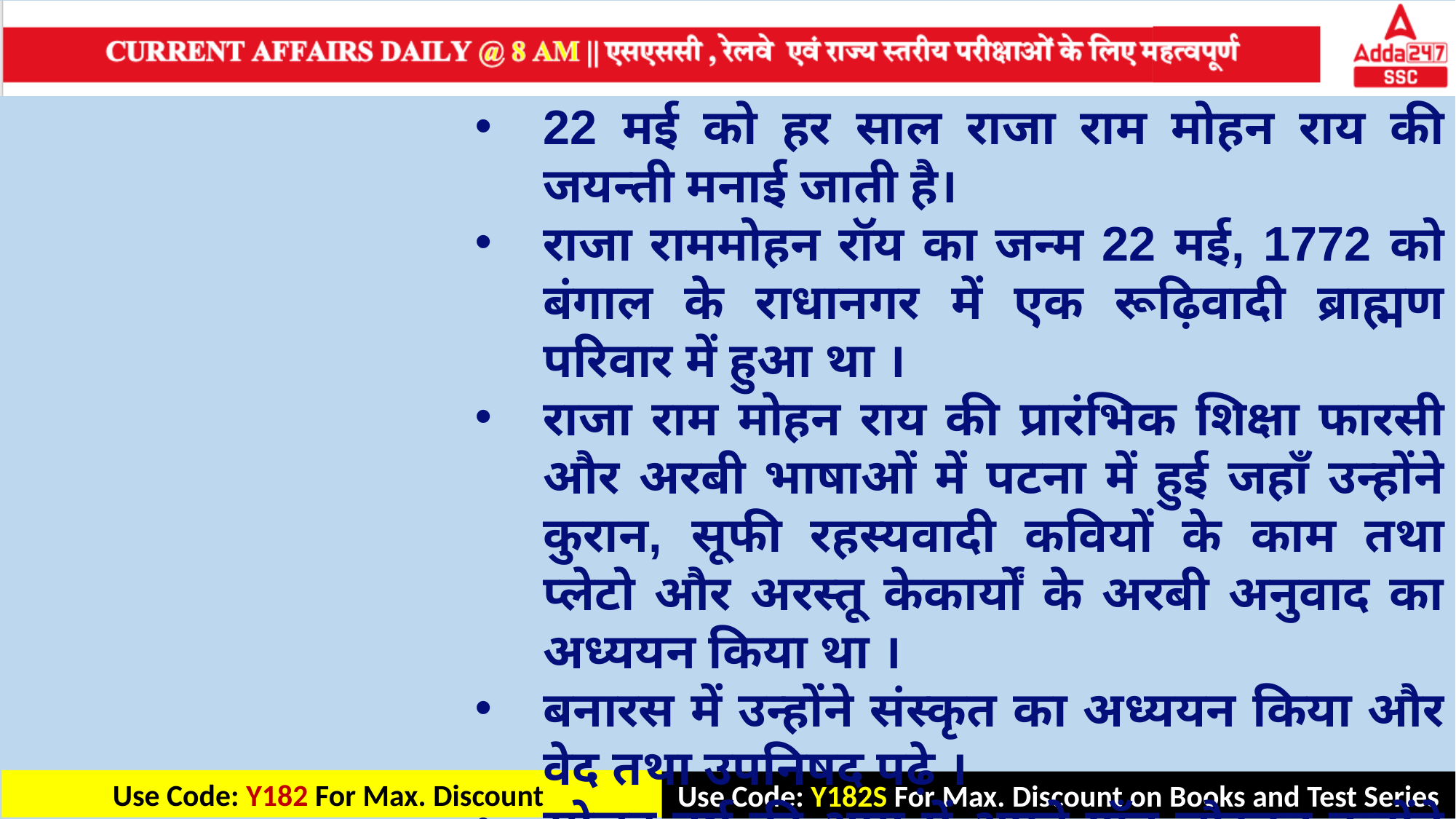

22 मई को हर साल राजा राम मोहन राय की जयन्ती मनाई जाती है।
राजा राममोहन रॉय का जन्म 22 मई, 1772 को बंगाल के राधानगर में एक रूढ़िवादी ब्राह्मण परिवार में हुआ था ।
राजा राम मोहन राय की प्रारंभिक शिक्षा फारसी और अरबी भाषाओं में पटना में हुई जहाँ उन्होंने कुरान, सूफी रहस्यवादी कवियों के काम तथा प्लेटो और अरस्तू केकार्यों के अरबी अनुवाद का अध्ययन किया था ।
बनारस में उन्होंने संस्कृत का अध्ययन किया और वेद तथा उपनिषद पढ़े ।
सोलह वर्ष की आयु में अपने गाँव लौटकर उन्होंने हिंदुओं की मूर्ति पूजा पर एक तर्कसंगत आलोचना लिखी ।